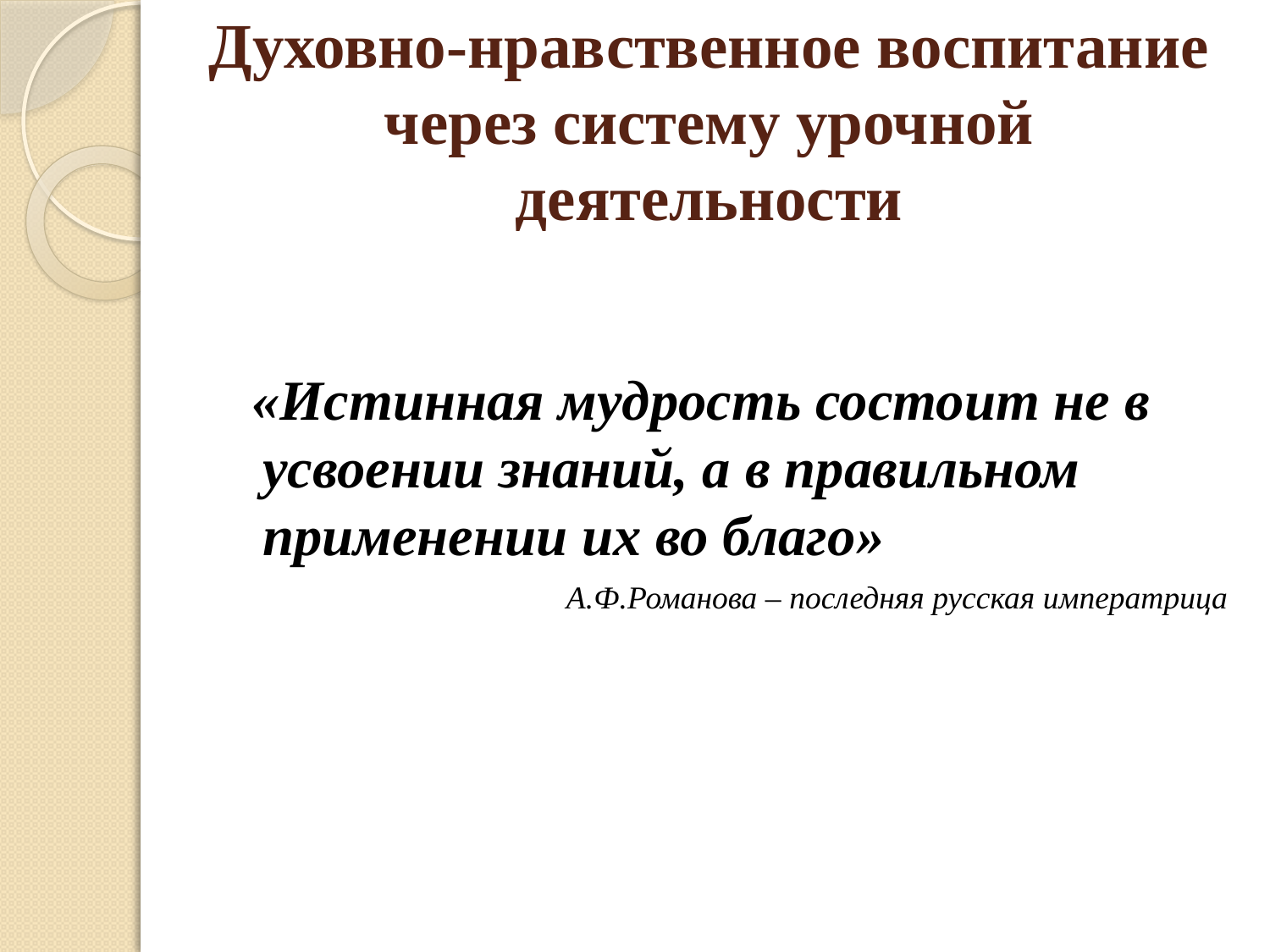

# Духовно-нравственное воспитание через систему урочной деятельности

  «Истинная мудрость состоит не в усвоении знаний, а в правильном применении их во благо»
А.Ф.Романова – последняя русская императрица